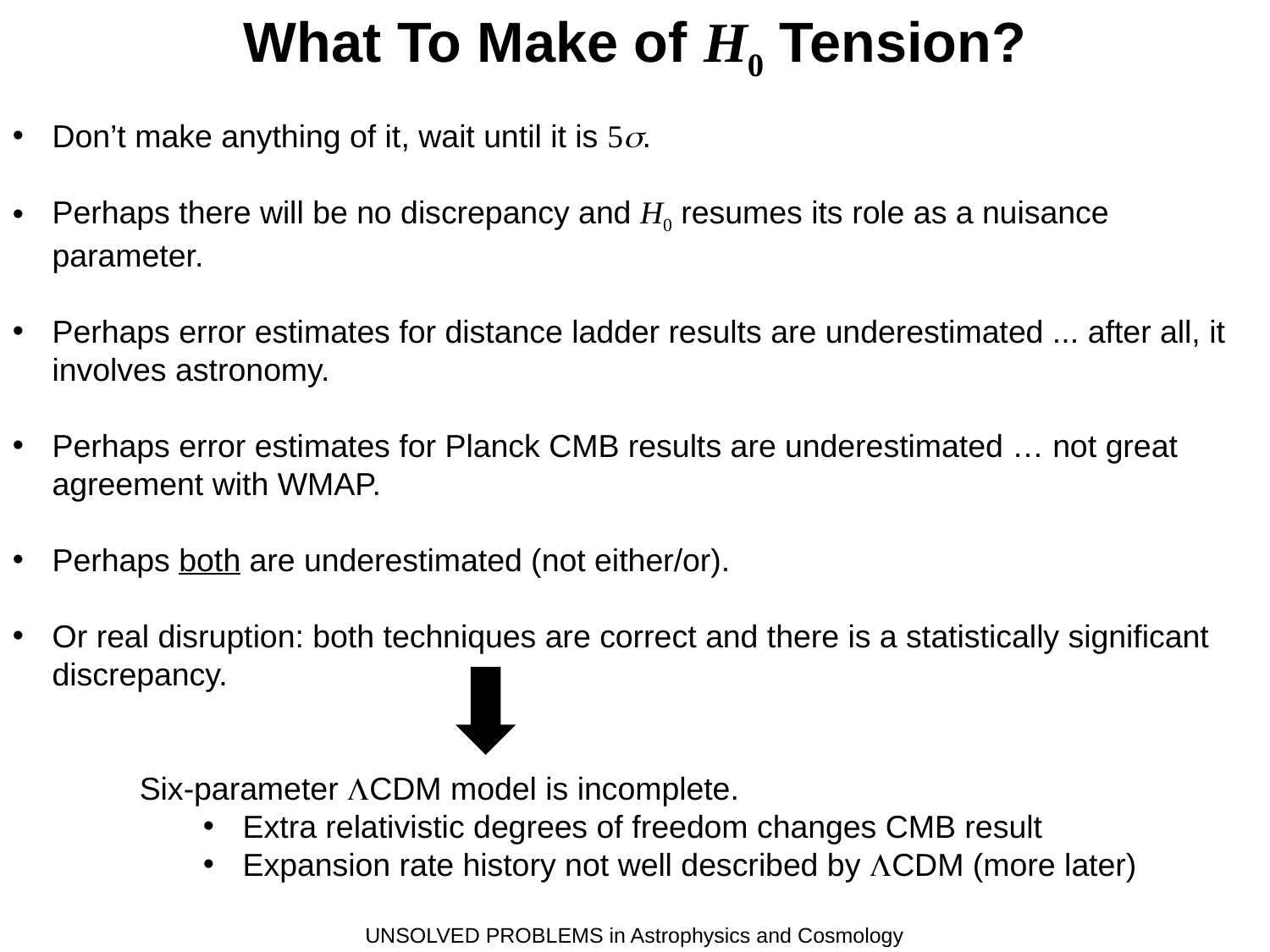

What To Make of H0 Tension?
Don’t make anything of it, wait until it is 5σ.

Perhaps there will be no discrepancy and H0 resumes its role as a nuisance parameter.

Perhaps error estimates for distance ladder results are underestimated ... after all, it involves astronomy.

Perhaps error estimates for Planck CMB results are underestimated … not great agreement with WMAP.

Perhaps both are underestimated (not either/or).

Or real disruption: both techniques are correct and there is a statistically significant discrepancy.

Six-parameter ΛCDM model is incomplete.
Extra relativistic degrees of freedom changes CMB result
Expansion rate history not well described by ΛCDM (more later)

UNSOLVED PROBLEMS in Astrophysics and Cosmology